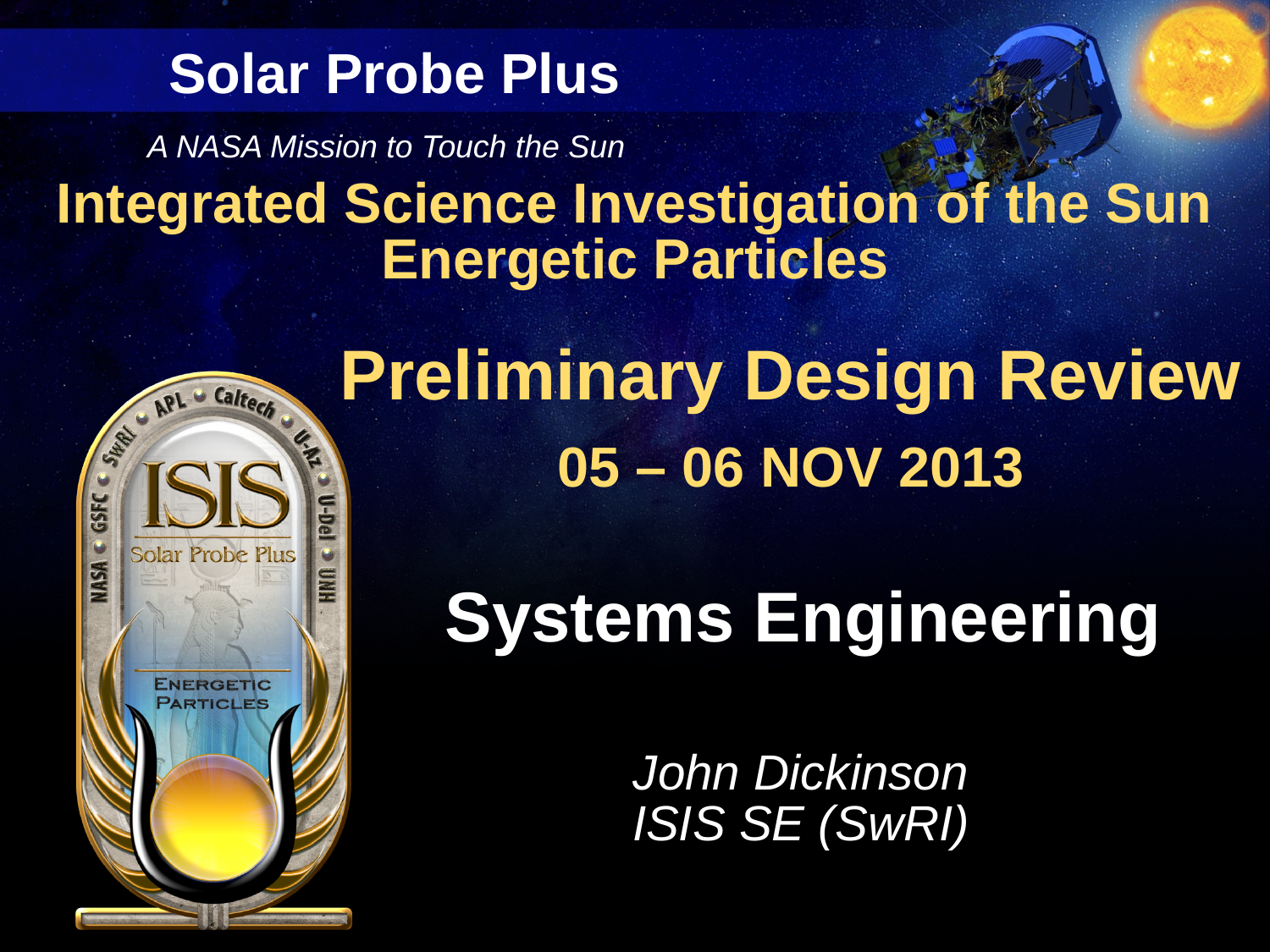

# Systems Engineering
John Dickinson
ISIS SE (SwRI)